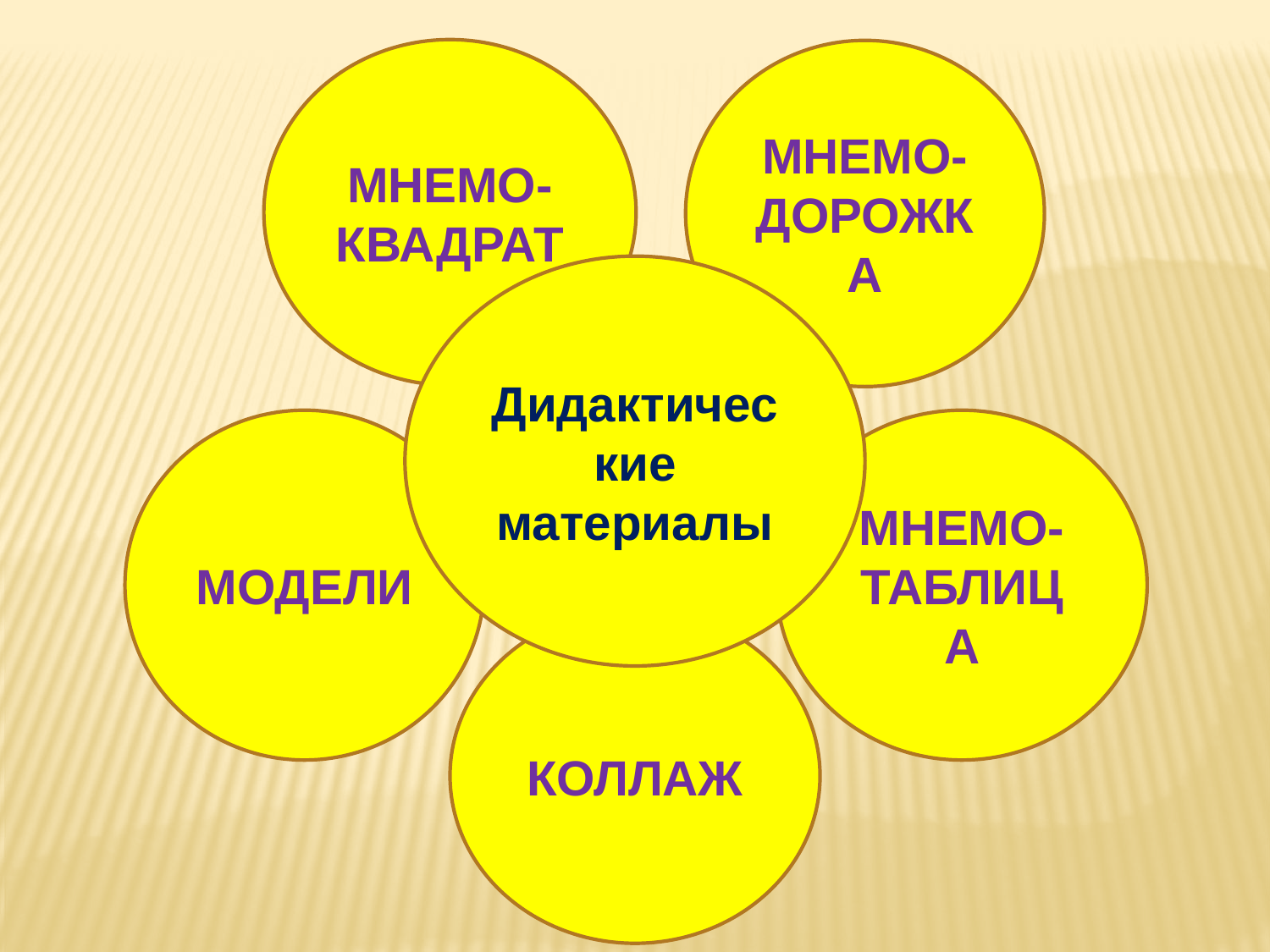

МНЕМО-КВАДРАТ
МНЕМО-ДОРОЖКА
Дидактические материалы
МОДЕЛИ
МНЕМО-ТАБЛИЦА
КОЛЛАЖ